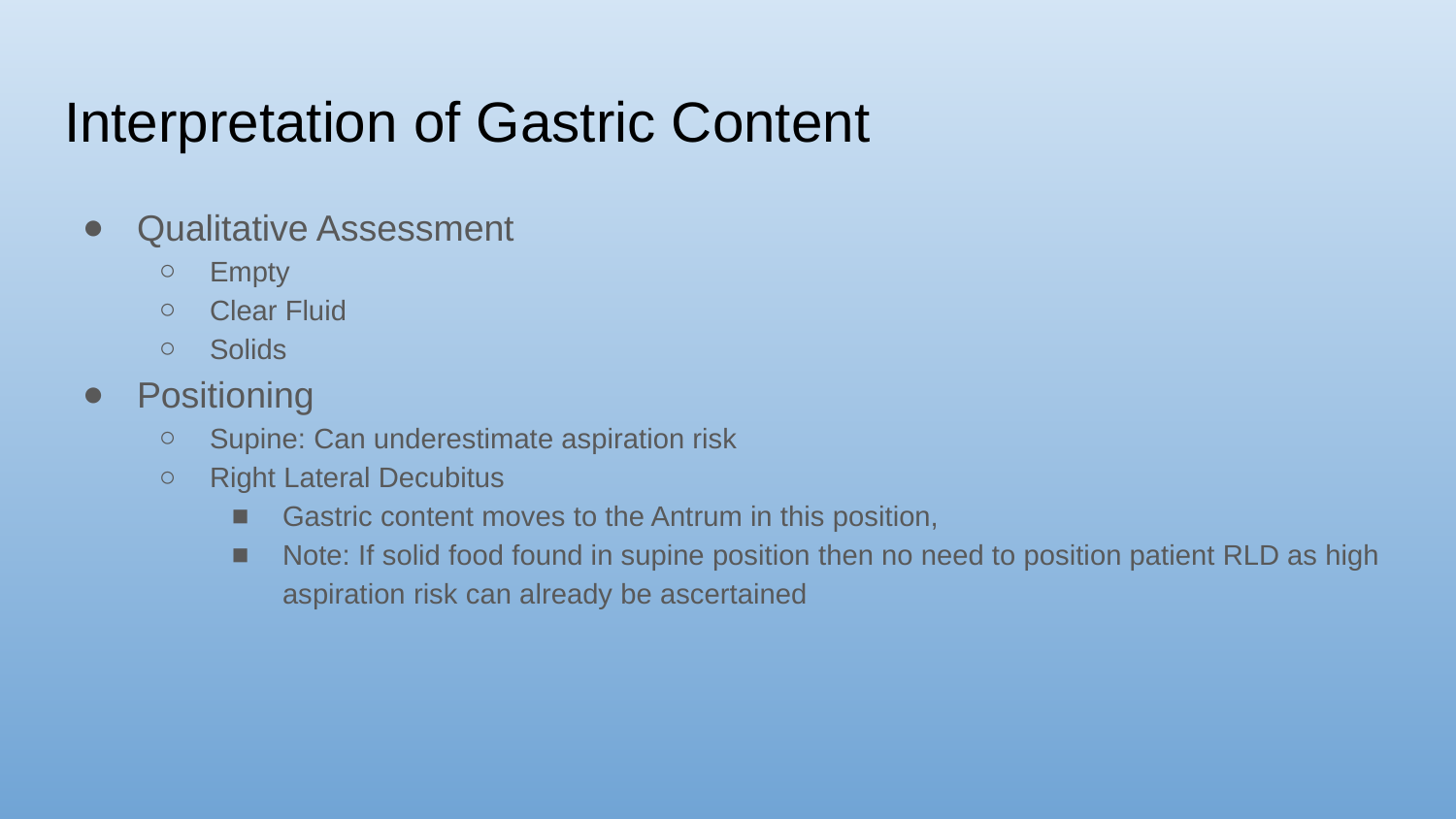

# Interpretation of Gastric Content
Qualitative Assessment
Empty
Clear Fluid
Solids
Positioning
Supine: Can underestimate aspiration risk
Right Lateral Decubitus
Gastric content moves to the Antrum in this position,
Note: If solid food found in supine position then no need to position patient RLD as high aspiration risk can already be ascertained